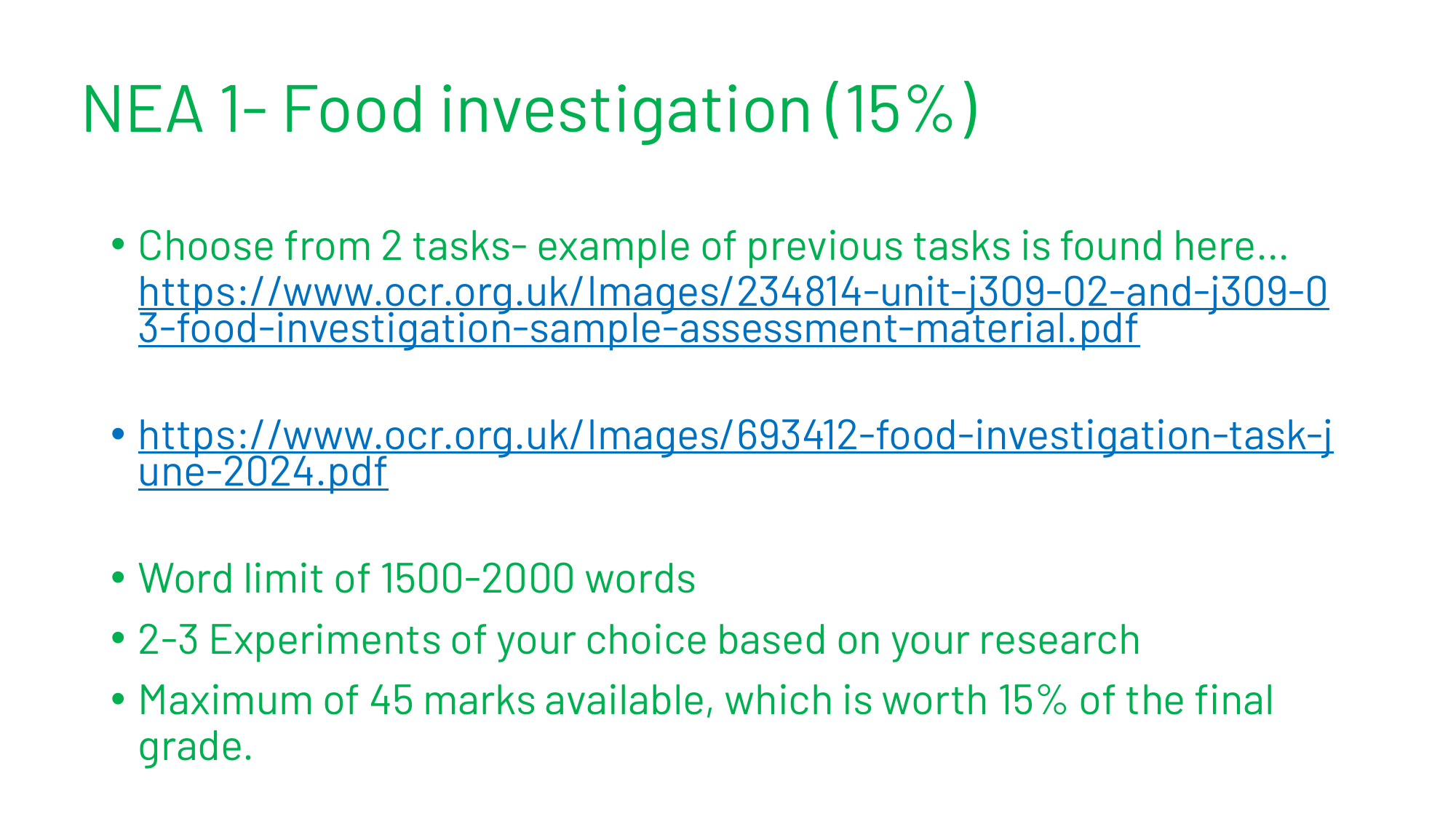

# NEA 1- Food investigation (15%)
Choose from 2 tasks- example of previous tasks is found here… https://www.ocr.org.uk/Images/234814-unit-j309-02-and-j309-03-food-investigation-sample-assessment-material.pdf
https://www.ocr.org.uk/Images/693412-food-investigation-task-june-2024.pdf
Word limit of 1500-2000 words
2-3 Experiments of your choice based on your research
Maximum of 45 marks available, which is worth 15% of the final grade.